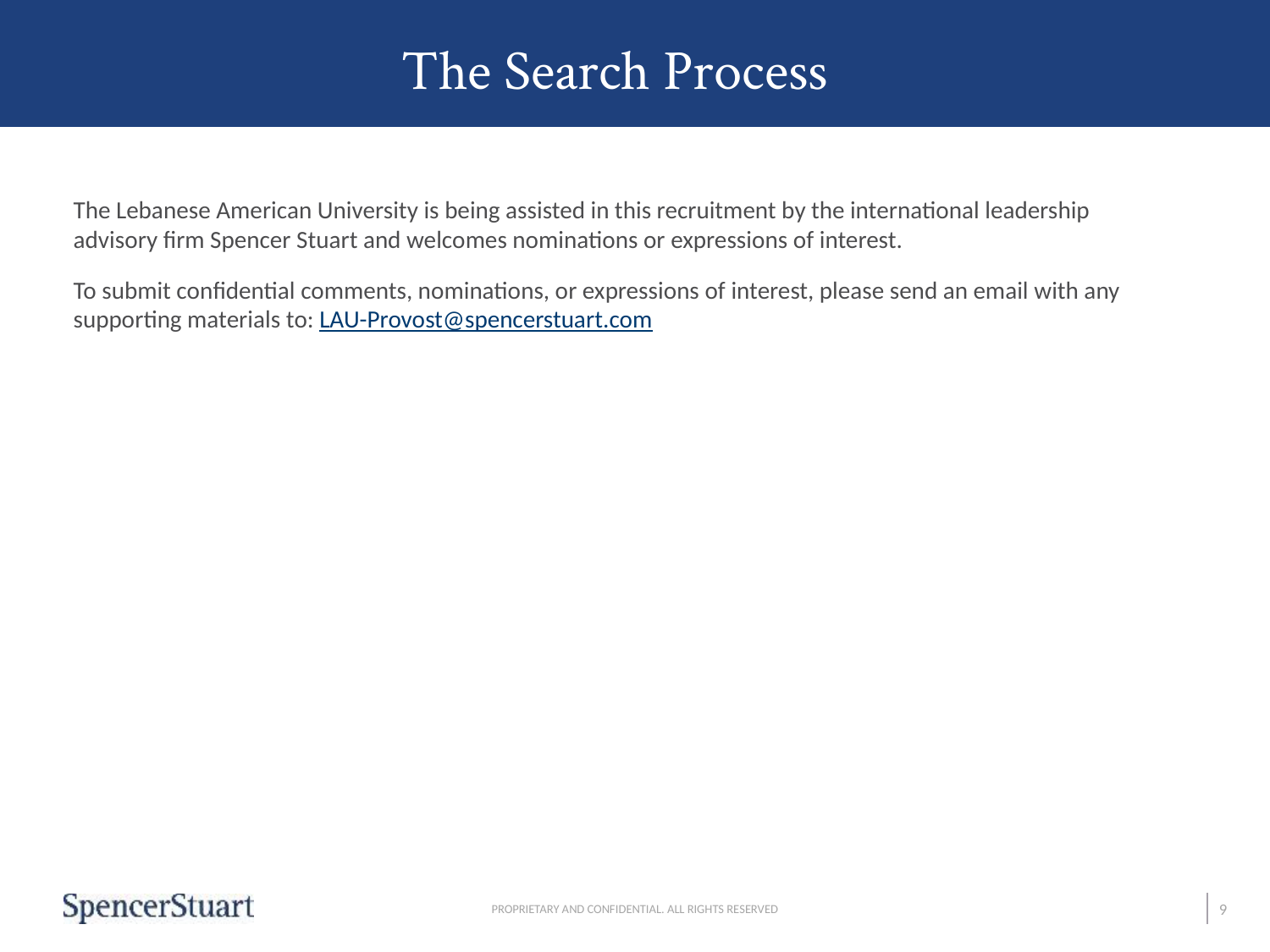

# The Search Process
The Lebanese American University is being assisted in this recruitment by the international leadership advisory firm Spencer Stuart and welcomes nominations or expressions of interest.
To submit confidential comments, nominations, or expressions of interest, please send an email with any supporting materials to: LAU-Provost@spencerstuart.com